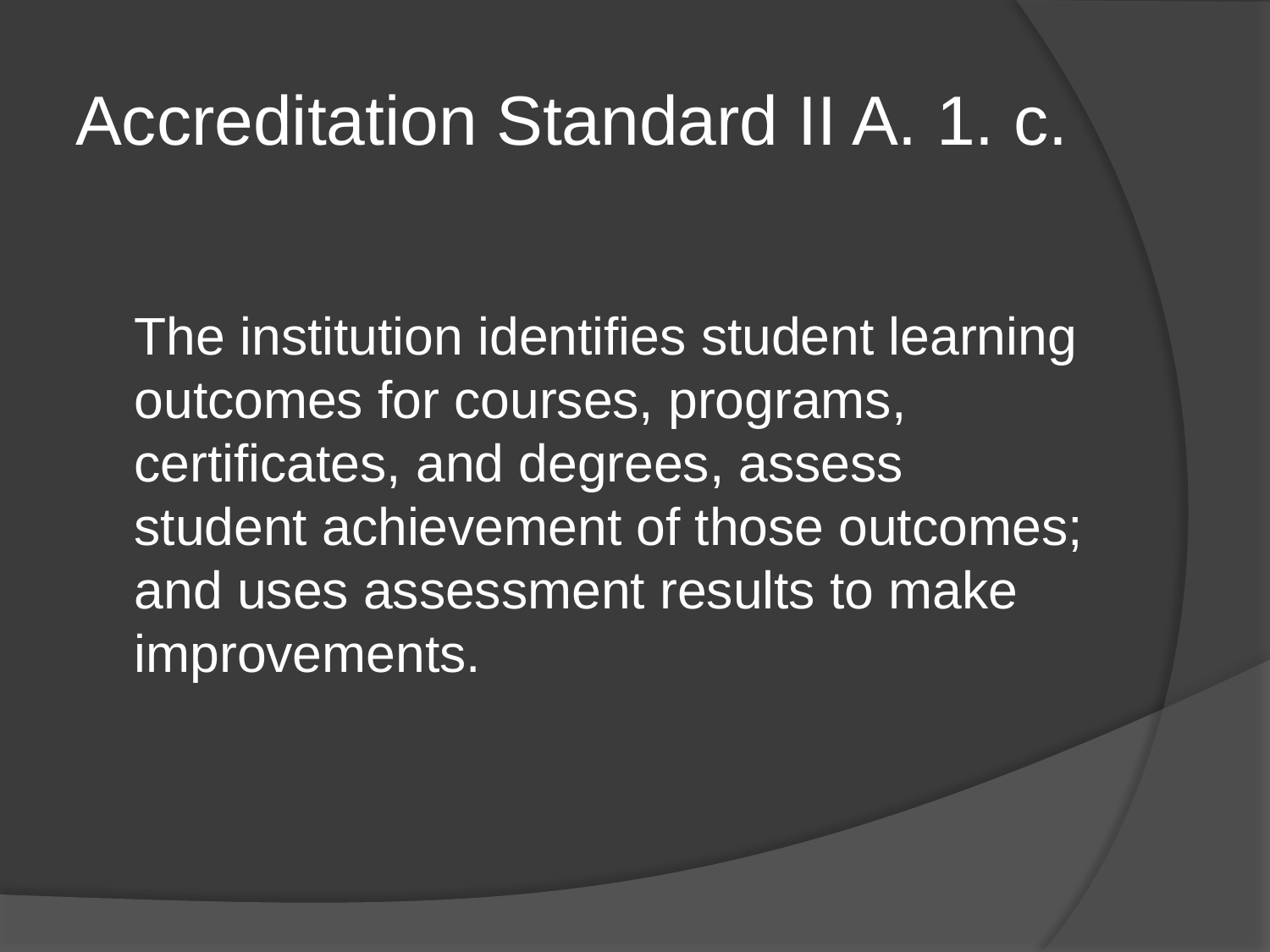

# Accreditation Standard II A. 1. c.

	The institution identifies student learning outcomes for courses, programs, certificates, and degrees, assess student achievement of those outcomes; and uses assessment results to make improvements.